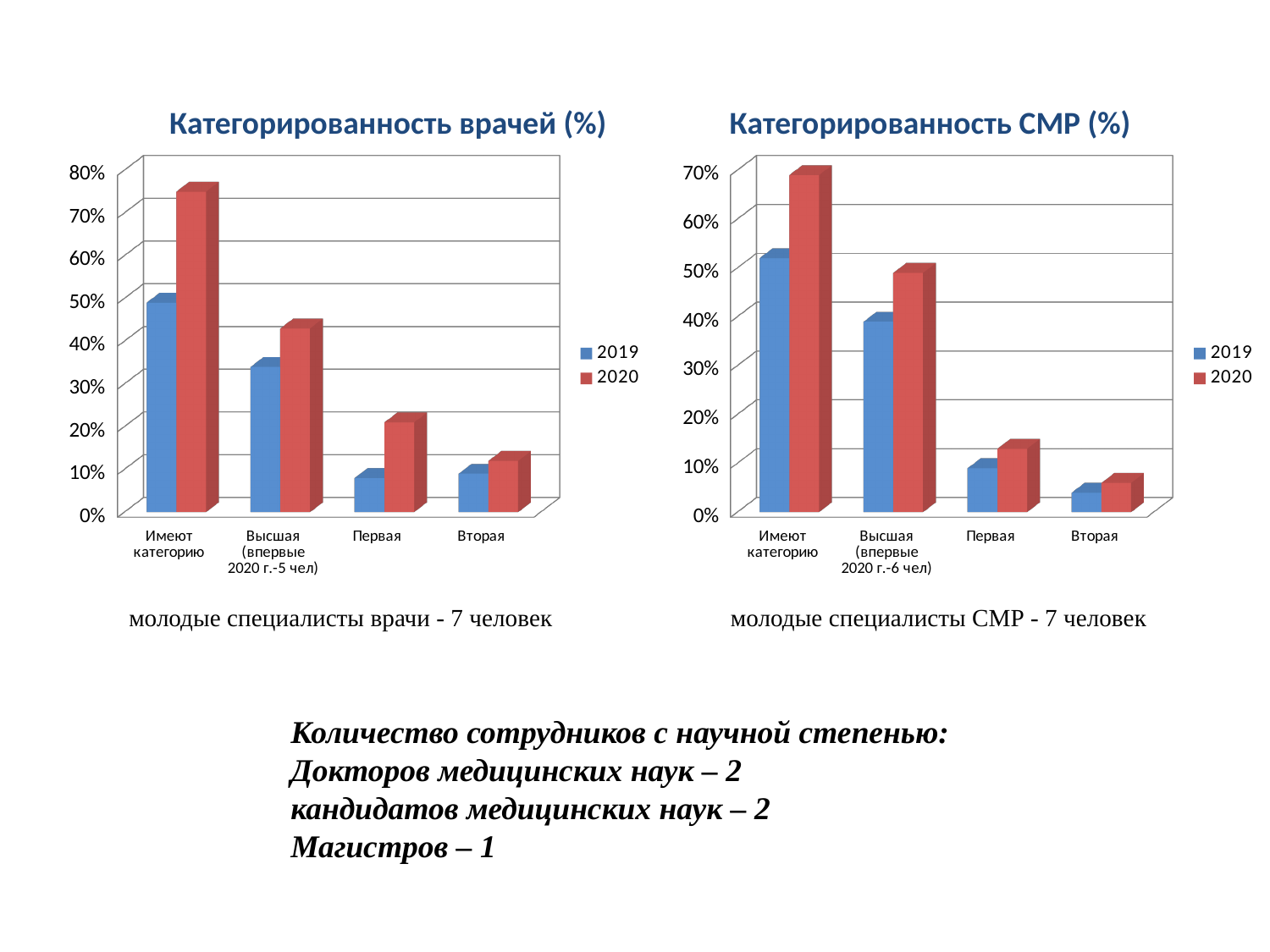

Категорированность врачей (%)
Категорированность СМР (%)

[unsupported chart]

[unsupported chart]

молодые специалисты врачи - 7 человек
молодые специалисты СМР - 7 человек
Количество сотрудников с научной степенью:
Докторов медицинских наук – 2
кандидатов медицинских наук – 2
Магистров – 1